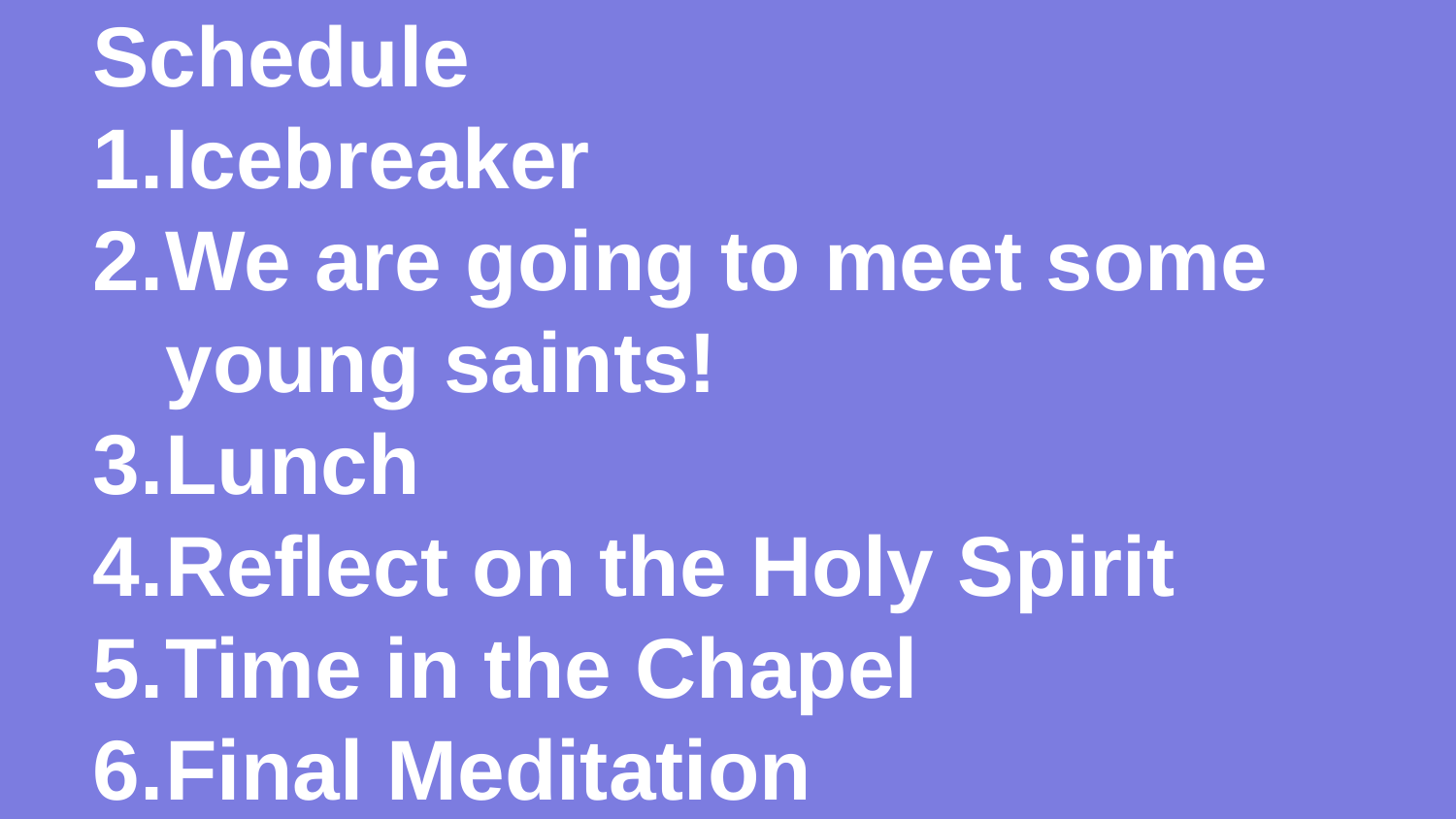

# Schedule
Icebreaker
We are going to meet some young saints!
Lunch
Reflect on the Holy Spirit
Time in the Chapel
Final Meditation